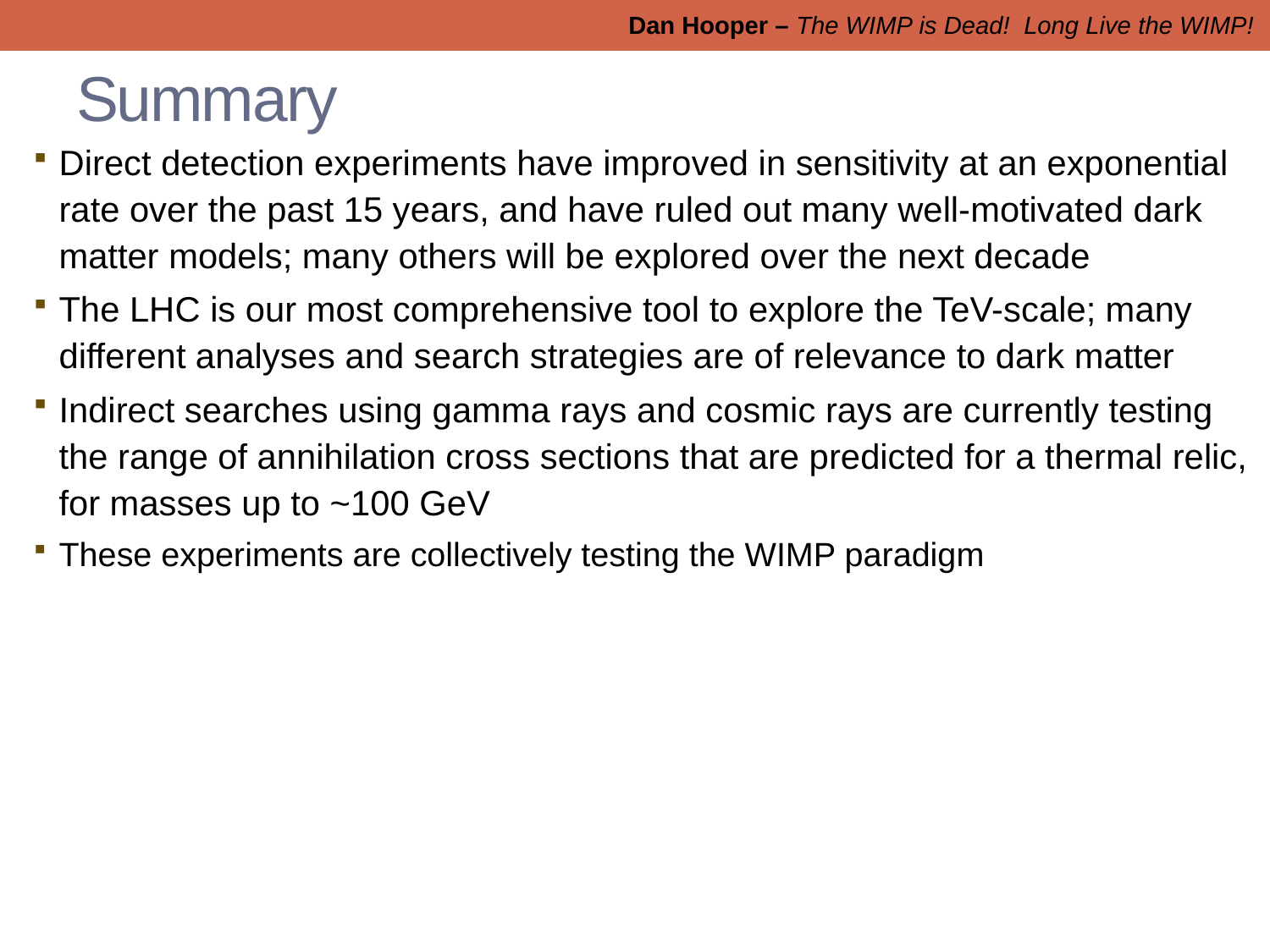

Dan Hooper – The WIMP is Dead!  Long Live the WIMP!
# Summary

Direct detection experiments have improved in sensitivity at an exponential rate over the past 15 years, and have ruled out many well-motivated dark matter models; many others will be explored over the next decade
The LHC is our most comprehensive tool to explore the TeV-scale; many different analyses and search strategies are of relevance to dark matter
Indirect searches using gamma rays and cosmic rays are currently testing the range of annihilation cross sections that are predicted for a thermal relic, for masses up to ~100 GeV
These experiments are collectively testing the WIMP paradigm